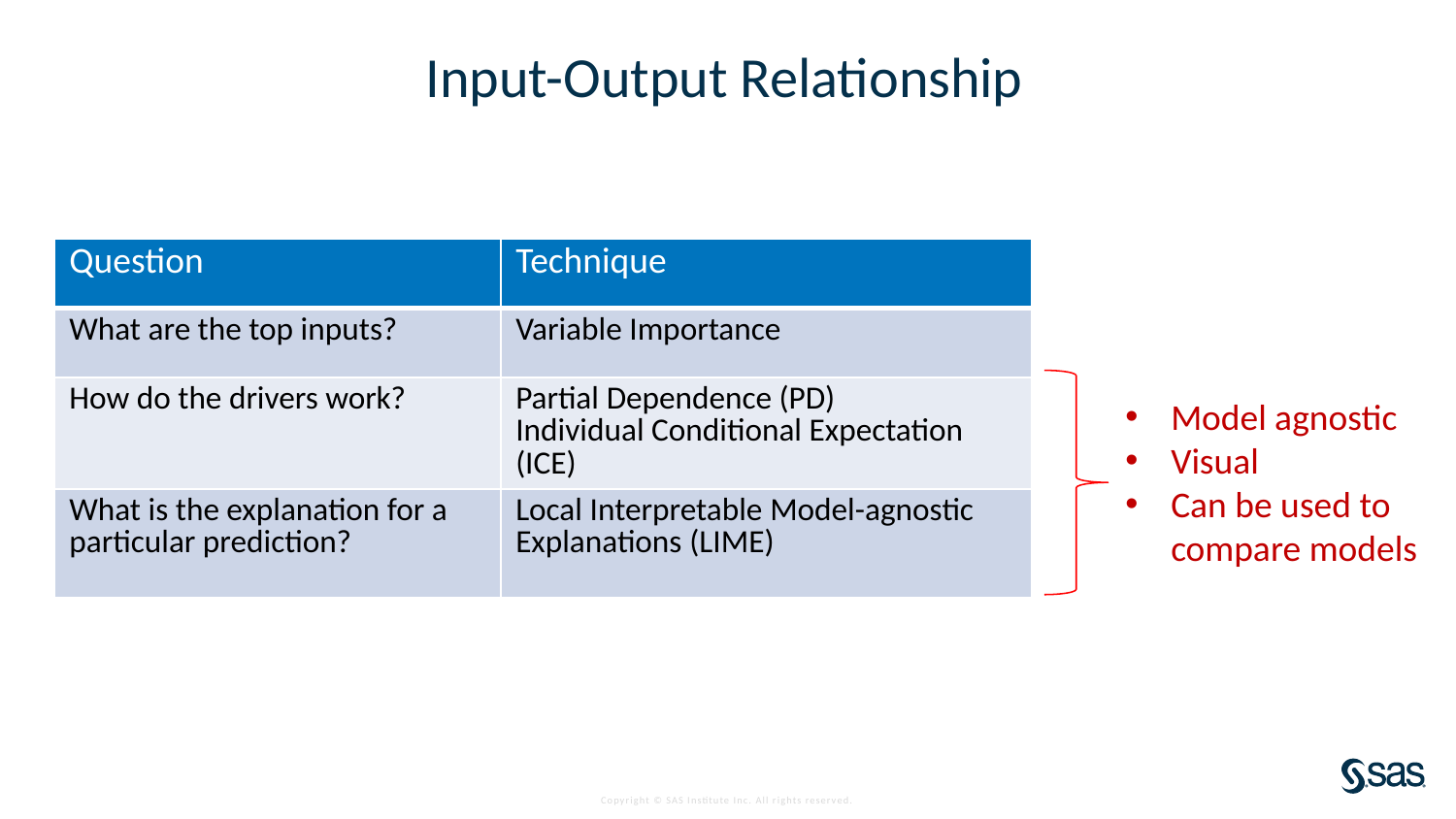

# Input-Output Relationship
| Question | Technique |
| --- | --- |
| What are the top inputs? | Variable Importance |
| How do the drivers work? | Partial Dependence (PD) Individual Conditional Expectation (ICE) |
| What is the explanation for a particular prediction? | Local Interpretable Model-agnostic Explanations (LIME) |

Model agnostic
Visual
Can be used to compare models